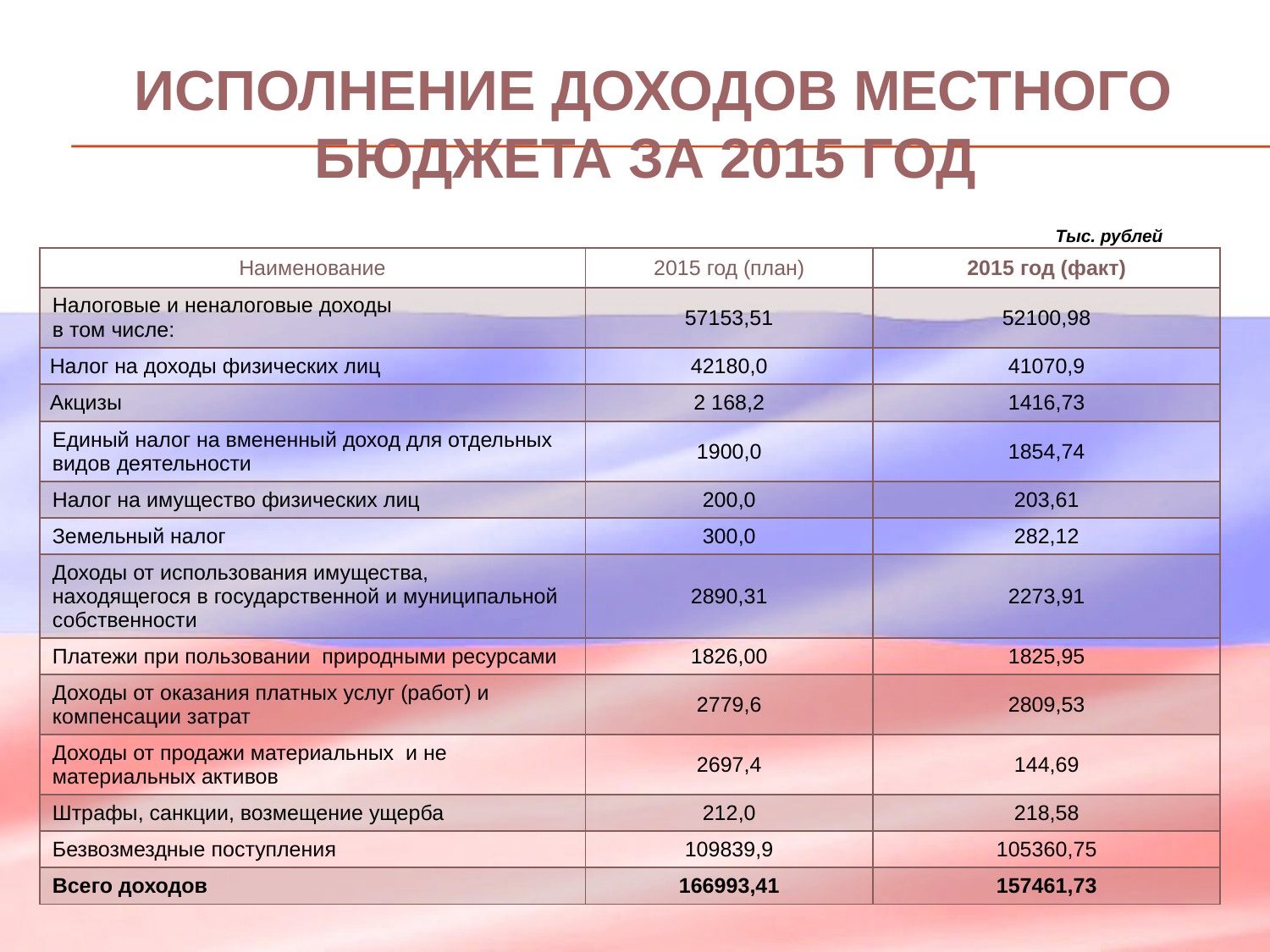

# Исполнение доходов местного бюджета за 2015 год
Тыс. рублей
| Наименование | 2015 год (план) | 2015 год (факт) |
| --- | --- | --- |
| Налоговые и неналоговые доходы в том числе: | 57153,51 | 52100,98 |
| Налог на доходы физических лиц | 42180,0 | 41070,9 |
| Акцизы | 2 168,2 | 1416,73 |
| Единый налог на вмененный доход для отдельных видов деятельности | 1900,0 | 1854,74 |
| Налог на имущество физических лиц | 200,0 | 203,61 |
| Земельный налог | 300,0 | 282,12 |
| Доходы от использования имущества, находящегося в государственной и муниципальной собственности | 2890,31 | 2273,91 |
| Платежи при пользовании природными ресурсами | 1826,00 | 1825,95 |
| Доходы от оказания платных услуг (работ) и компенсации затрат | 2779,6 | 2809,53 |
| Доходы от продажи материальных и не материальных активов | 2697,4 | 144,69 |
| Штрафы, санкции, возмещение ущерба | 212,0 | 218,58 |
| Безвозмездные поступления | 109839,9 | 105360,75 |
| Всего доходов | 166993,41 | 157461,73 |